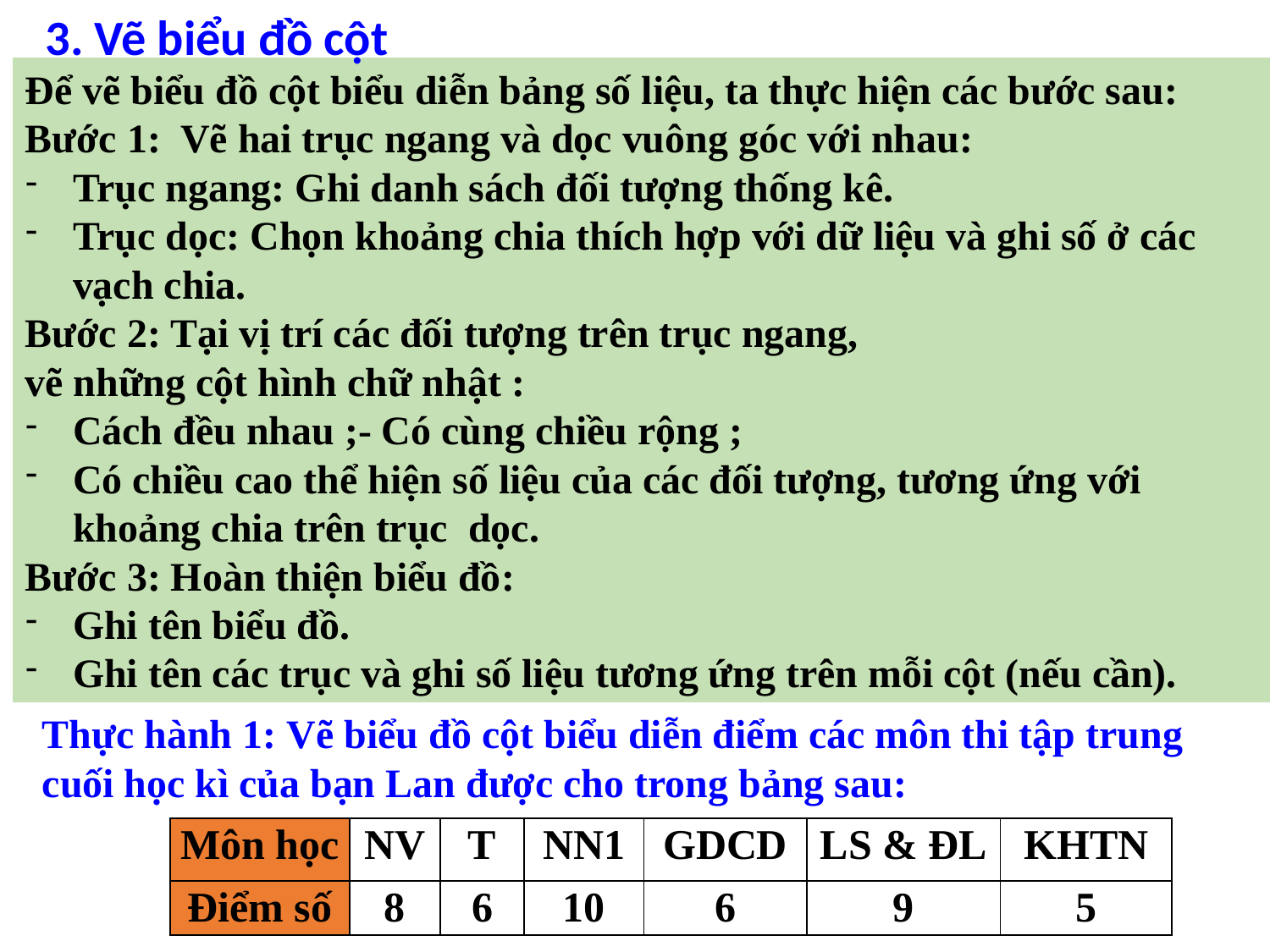

3. Vẽ biểu đồ cột
Để vẽ biểu đồ cột biểu diễn bảng số liệu, ta thực hiện các bước sau:
Bước 1:  Vẽ hai trục ngang và dọc vuông góc với nhau:
Trục ngang: Ghi danh sách đối tượng thống kê.
Trục dọc: Chọn khoảng chia thích hợp với dữ liệu và ghi số ở các vạch chia.
Bước 2: Tại vị trí các đối tượng trên trục ngang,
vẽ những cột hình chữ nhật :
Cách đều nhau ;- Có cùng chiều rộng ;
Có chiều cao thể hiện số liệu của các đối tượng, tương ứng với  khoảng chia trên trục  dọc.
Bước 3: Hoàn thiện biểu đồ:
Ghi tên biểu đồ.
Ghi tên các trục và ghi số liệu tương ứng trên mỗi cột (nếu cần).
Thực hành 1: Vẽ biểu đồ cột biểu diễn điểm các môn thi tập trung cuối học kì của bạn Lan được cho trong bảng sau:
| Môn học | NV | T | NN1 | GDCD | LS & ĐL | KHTN |
| --- | --- | --- | --- | --- | --- | --- |
| Điểm số | 8 | 6 | 10 | 6 | 9 | 5 |